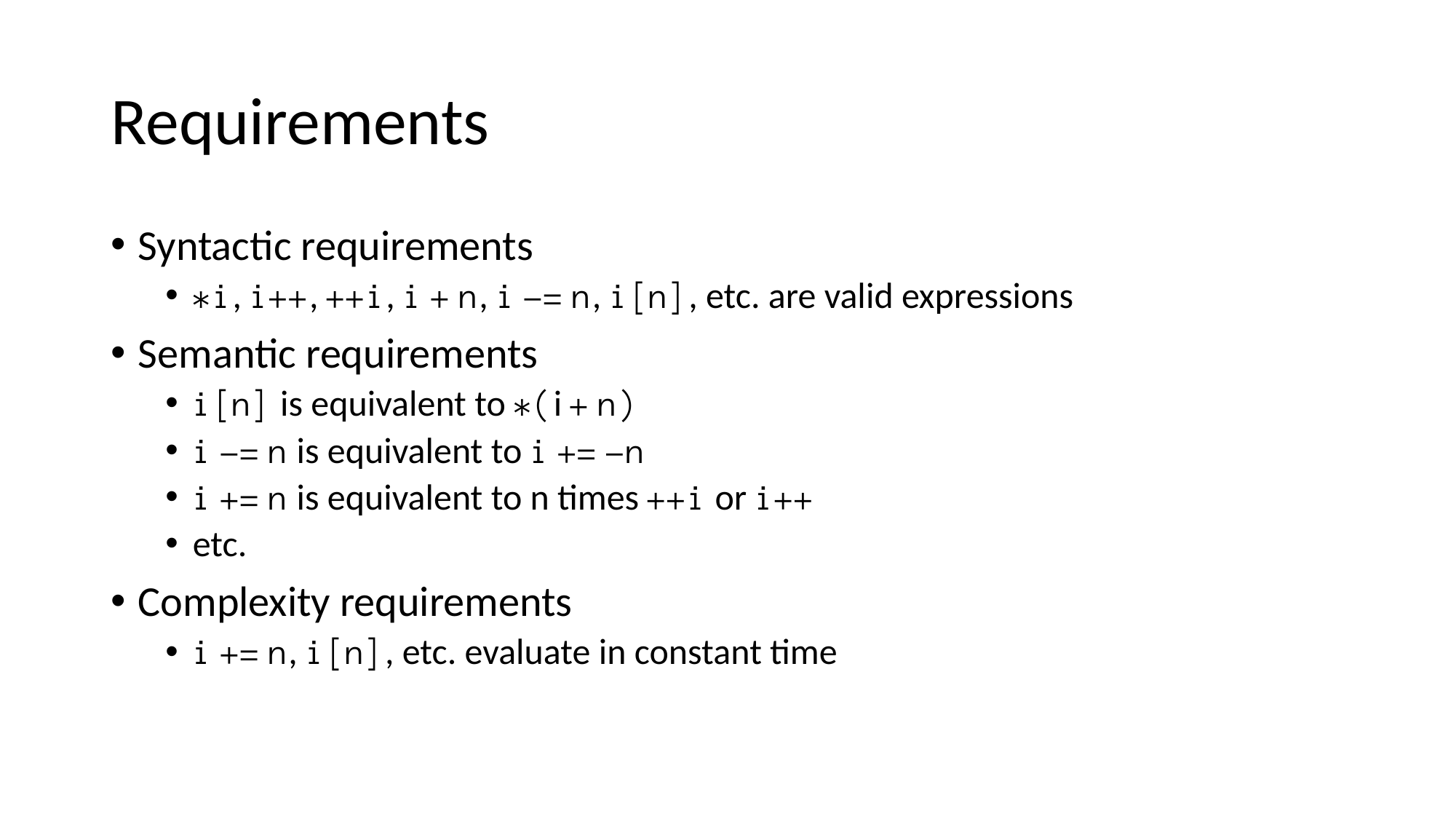

# Requirements
Syntactic requirements
*i, i++, ++i, i + n, i -= n, i[n], etc. are valid expressions
Semantic requirements
i[n] is equivalent to *(i + n)
i -= n is equivalent to i += -n
i += n is equivalent to n times ++i or i++
etc.
Complexity requirements
i += n, i[n], etc. evaluate in constant time